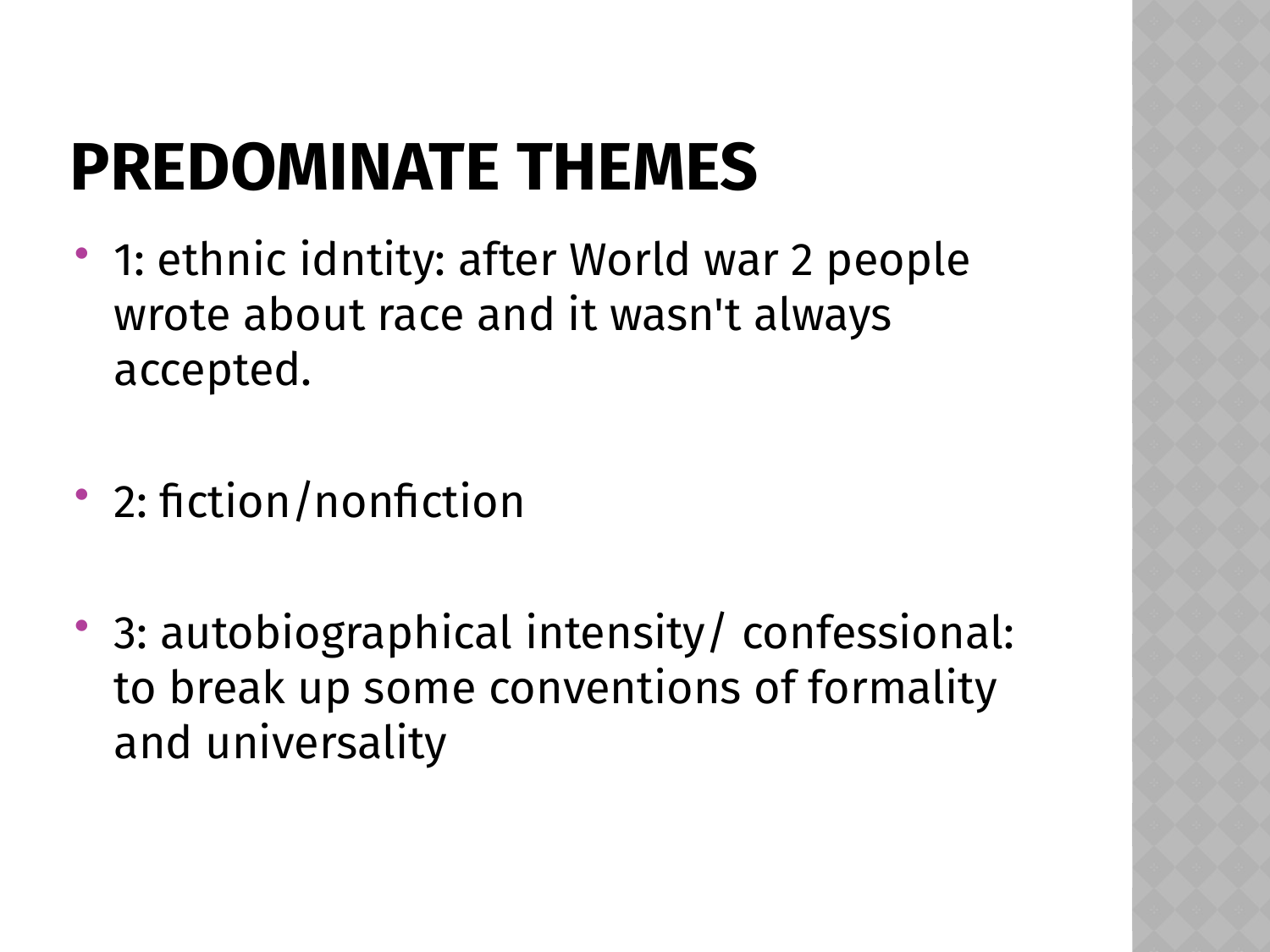

# Predominate Themes
1: ethnic idntity: after World war 2 people wrote about race and it wasn't always accepted.

2: fiction/nonfiction

3: autobiographical intensity/ confessional: to break up some conventions of formality and universality